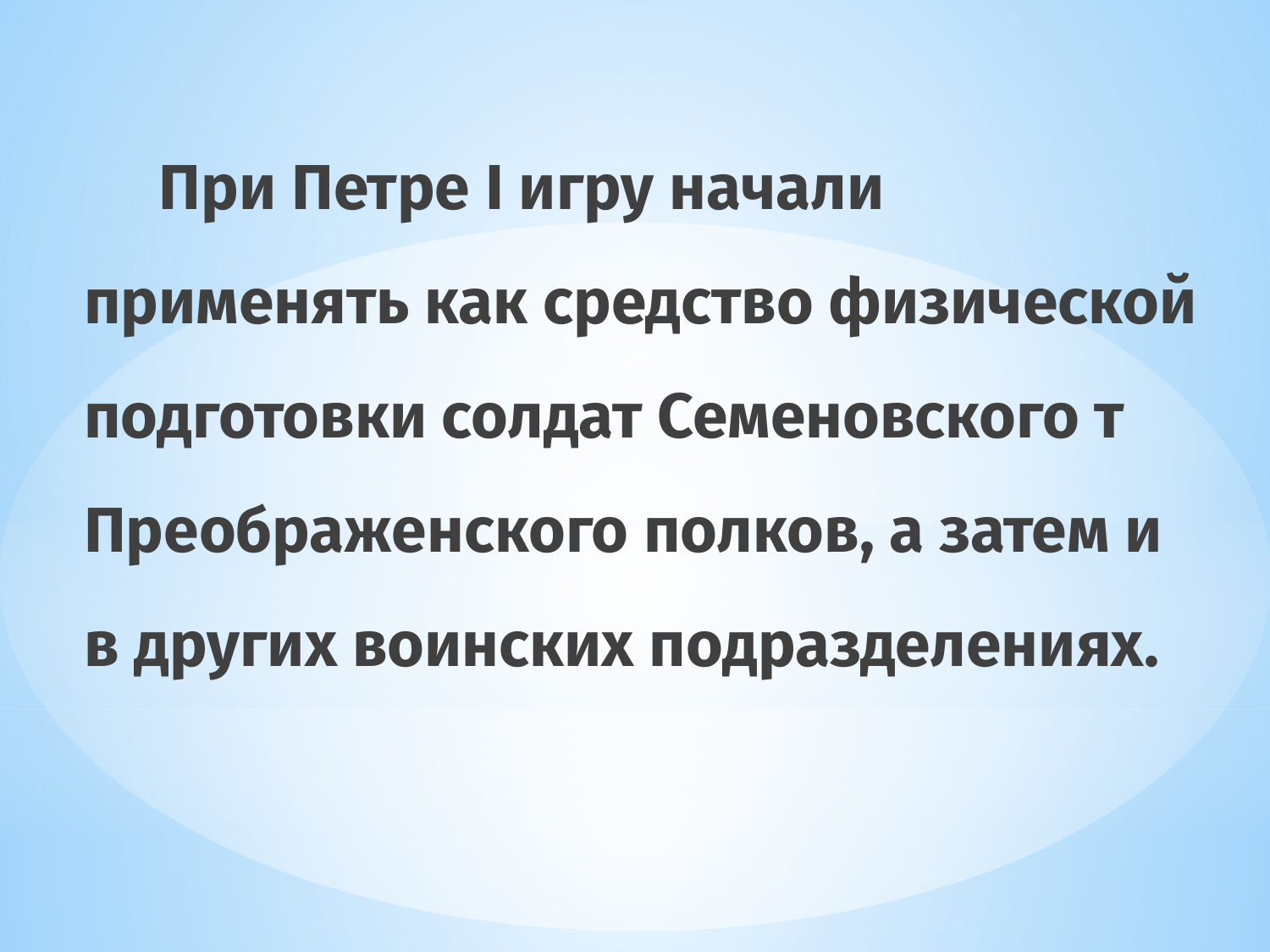

При Петре I игру начали применять как средство физической подготовки солдат Семеновского т Преображенского полков, а затем и в других воинских подразделениях.